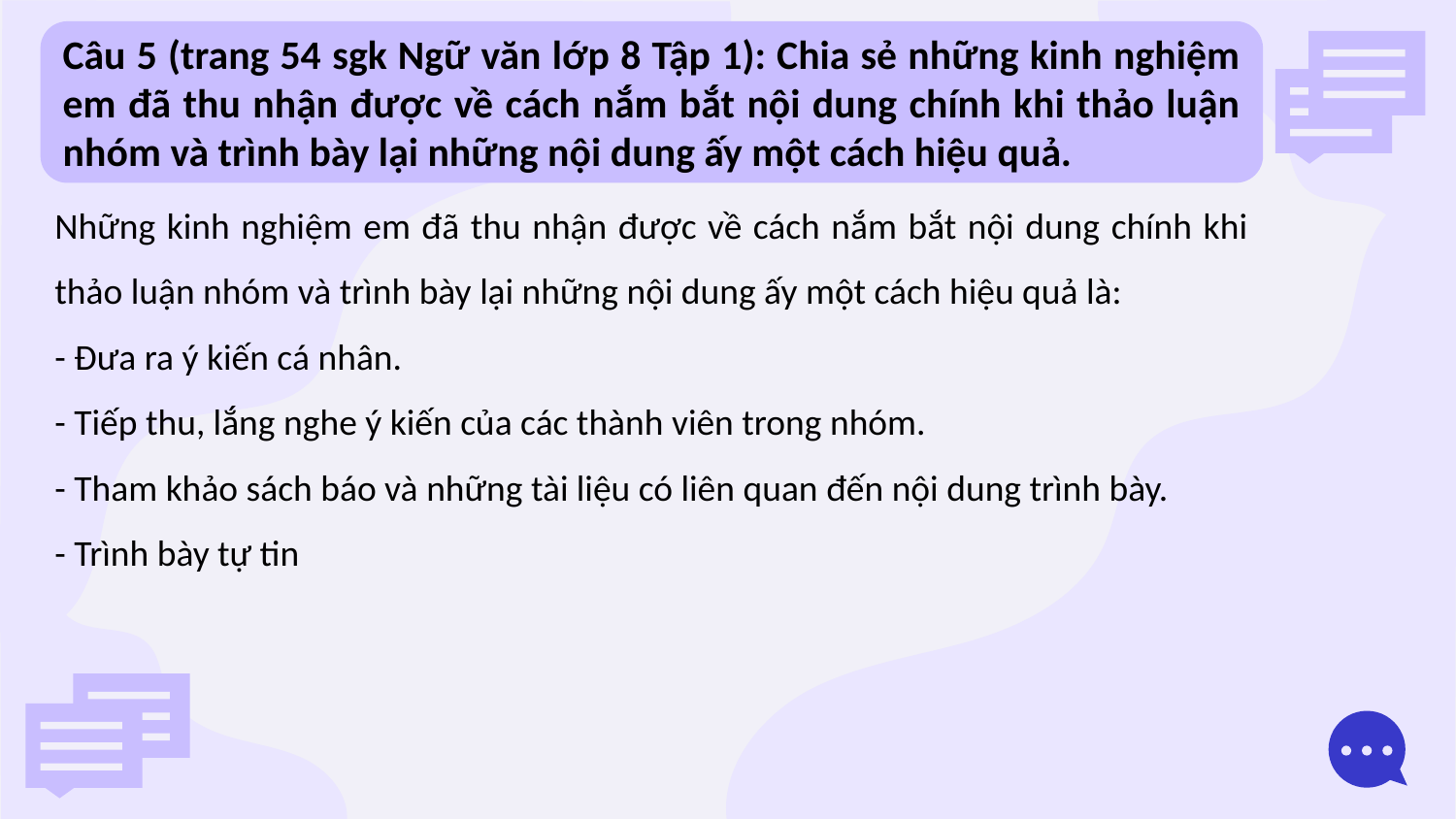

Câu 5 (trang 54 sgk Ngữ văn lớp 8 Tập 1): Chia sẻ những kinh nghiệm em đã thu nhận được về cách nắm bắt nội dung chính khi thảo luận nhóm và trình bày lại những nội dung ấy một cách hiệu quả.

Những kinh nghiệm em đã thu nhận được về cách nắm bắt nội dung chính khi thảo luận nhóm và trình bày lại những nội dung ấy một cách hiệu quả là:
- Đưa ra ý kiến cá nhân.
- Tiếp thu, lắng nghe ý kiến của các thành viên trong nhóm.
- Tham khảo sách báo và những tài liệu có liên quan đến nội dung trình bày.
- Trình bày tự tin